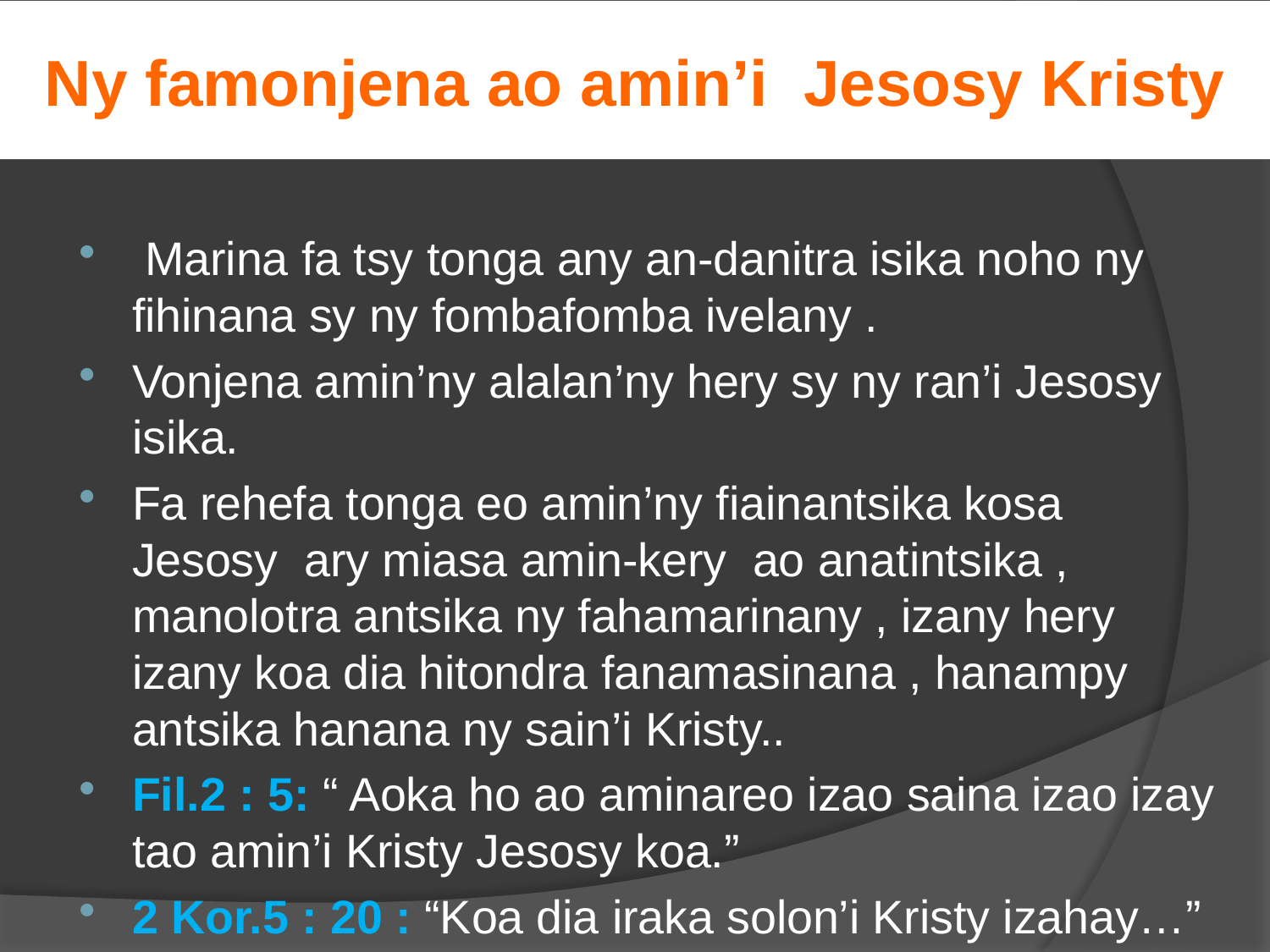

# Ny famonjena ao amin’i  Jesosy Kristy
 Marina fa tsy tonga any an-danitra isika noho ny fihinana sy ny fombafomba ivelany .
Vonjena amin’ny alalan’ny hery sy ny ran’i Jesosy isika.
Fa rehefa tonga eo amin’ny fiainantsika kosa Jesosy  ary miasa amin-kery  ao anatintsika , manolotra antsika ny fahamarinany , izany hery izany koa dia hitondra fanamasinana , hanampy antsika hanana ny sain’i Kristy..
Fil.2 : 5: “ Aoka ho ao aminareo izao saina izao izay tao amin’i Kristy Jesosy koa.”
2 Kor.5 : 20 : “Koa dia iraka solon’i Kristy izahay…”